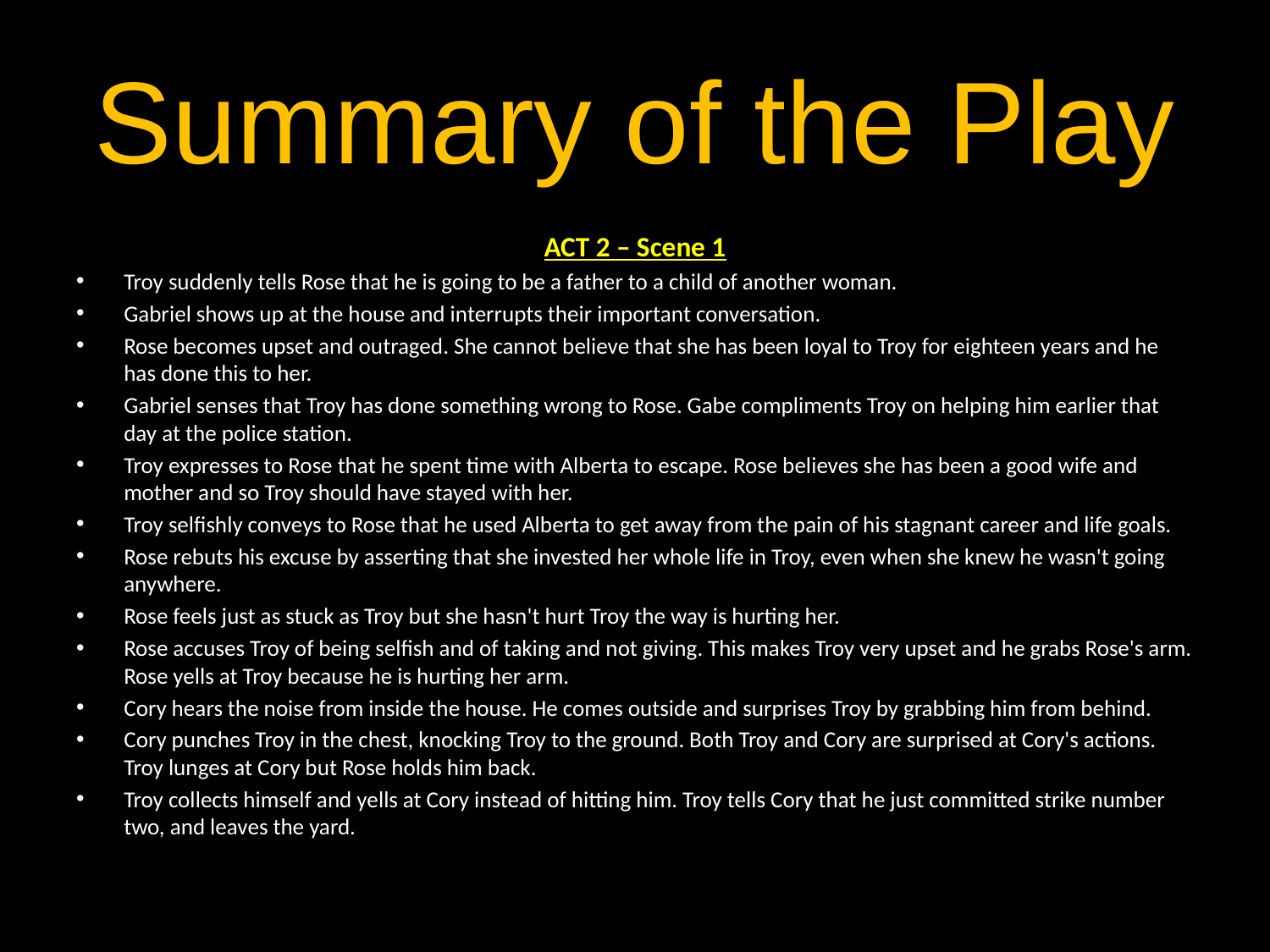

# Summary of the Play
ACT 2 – Scene 1
Troy suddenly tells Rose that he is going to be a father to a child of another woman.
Gabriel shows up at the house and interrupts their important conversation.
Rose becomes upset and outraged. She cannot believe that she has been loyal to Troy for eighteen years and he has done this to her.
Gabriel senses that Troy has done something wrong to Rose. Gabe compliments Troy on helping him earlier that day at the police station.
Troy expresses to Rose that he spent time with Alberta to escape. Rose believes she has been a good wife and mother and so Troy should have stayed with her.
Troy selfishly conveys to Rose that he used Alberta to get away from the pain of his stagnant career and life goals.
Rose rebuts his excuse by asserting that she invested her whole life in Troy, even when she knew he wasn't going anywhere.
Rose feels just as stuck as Troy but she hasn't hurt Troy the way is hurting her.
Rose accuses Troy of being selfish and of taking and not giving. This makes Troy very upset and he grabs Rose's arm. Rose yells at Troy because he is hurting her arm.
Cory hears the noise from inside the house. He comes outside and surprises Troy by grabbing him from behind.
Cory punches Troy in the chest, knocking Troy to the ground. Both Troy and Cory are surprised at Cory's actions. Troy lunges at Cory but Rose holds him back.
Troy collects himself and yells at Cory instead of hitting him. Troy tells Cory that he just committed strike number two, and leaves the yard.